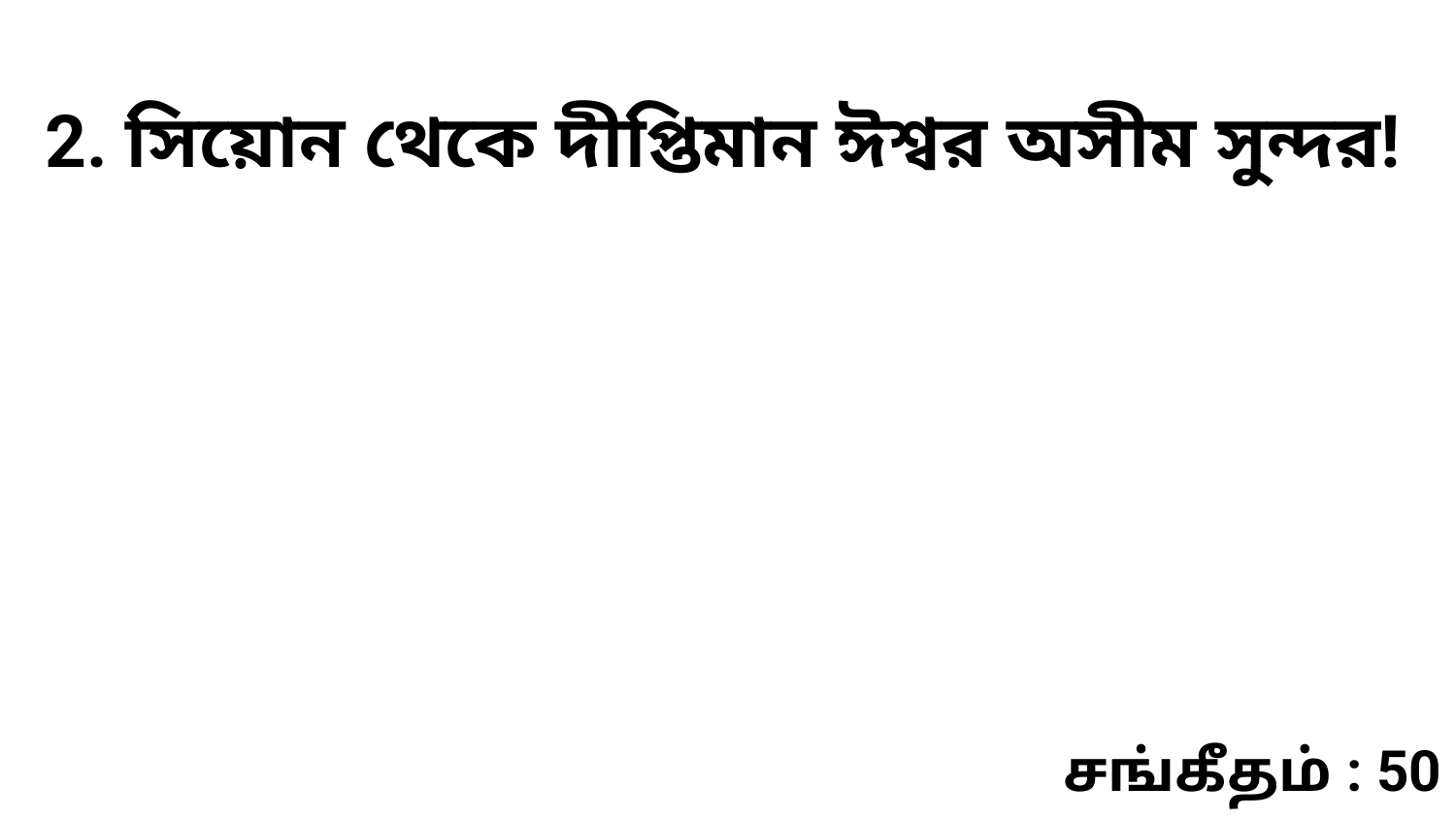

2. সিয়োন থেকে দীপ্তিমান ঈশ্বর অসীম সুন্দর!
சங்கீதம் : 50